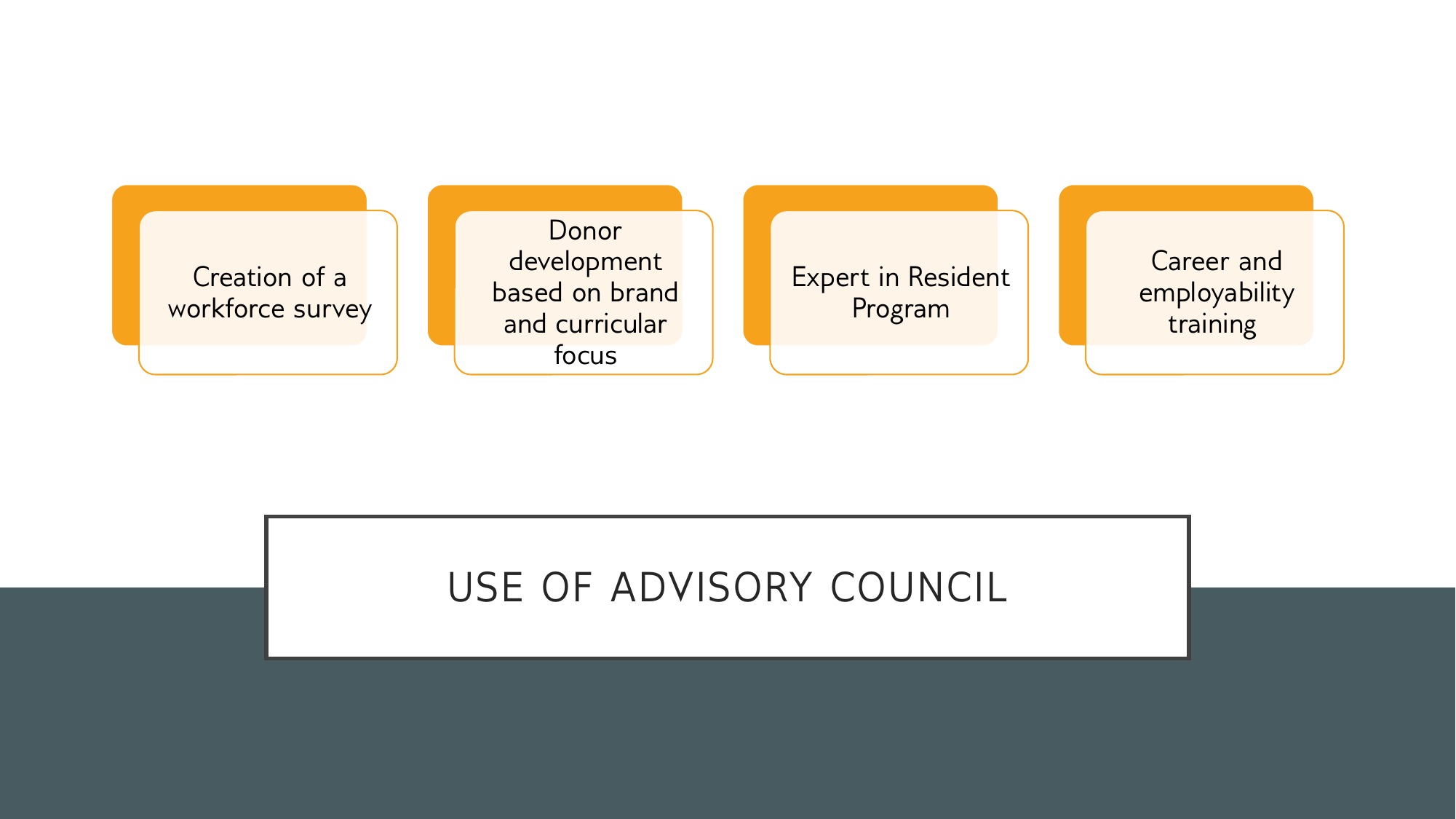

Creation of a workforce survey
Donor development based on brand and curricular focus
Expert in Resident Program
Career and employability training
# Use of Advisory Council